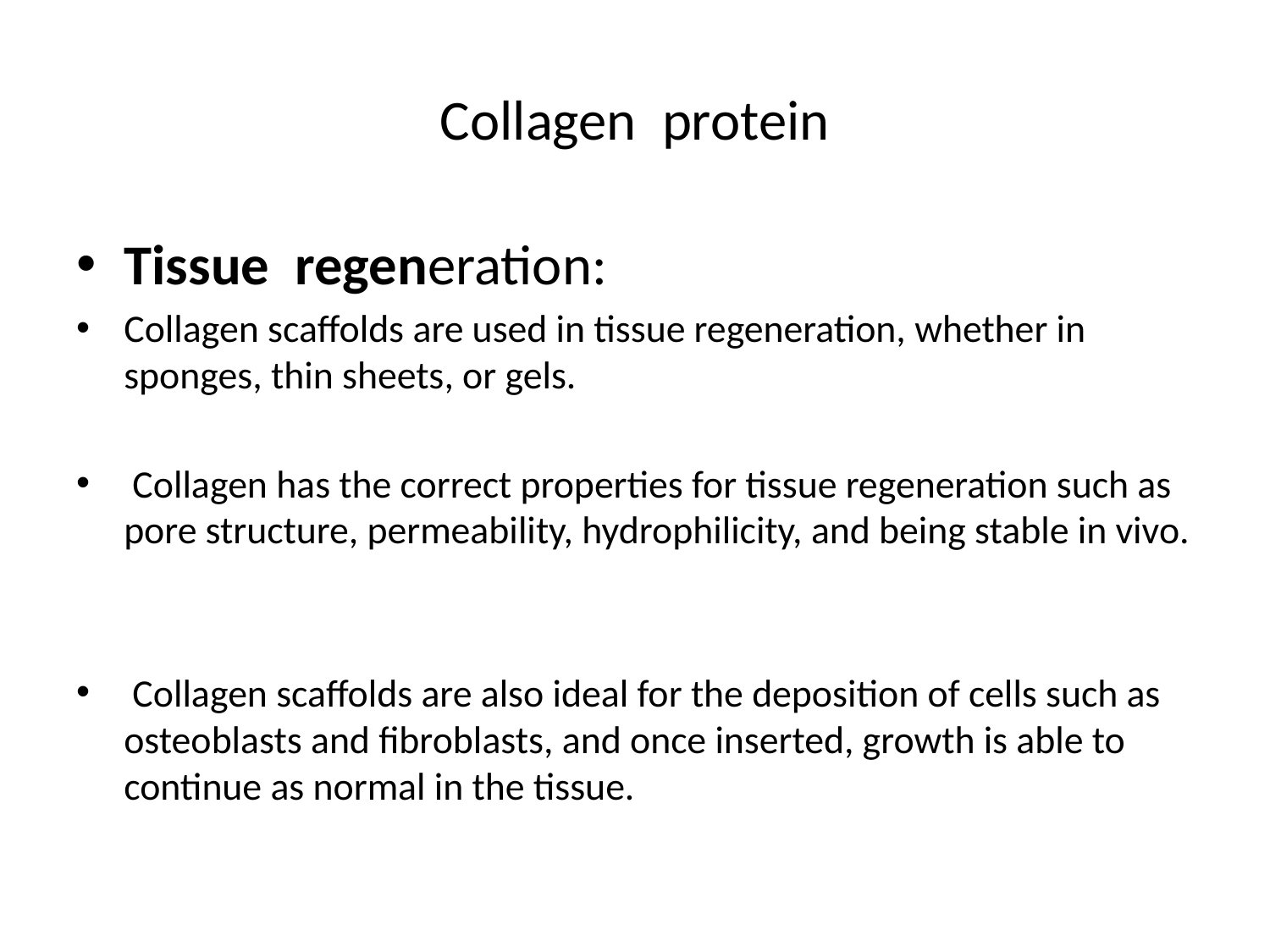

# Collagen  protein
Tissue  regeneration:
Collagen scaffolds are used in tissue regeneration, whether in sponges, thin sheets, or gels.

 Collagen has the correct properties for tissue regeneration such as pore structure, permeability, hydrophilicity, and being stable in vivo.

 Collagen scaffolds are also ideal for the deposition of cells such as osteoblasts and fibroblasts, and once inserted, growth is able to continue as normal in the tissue.